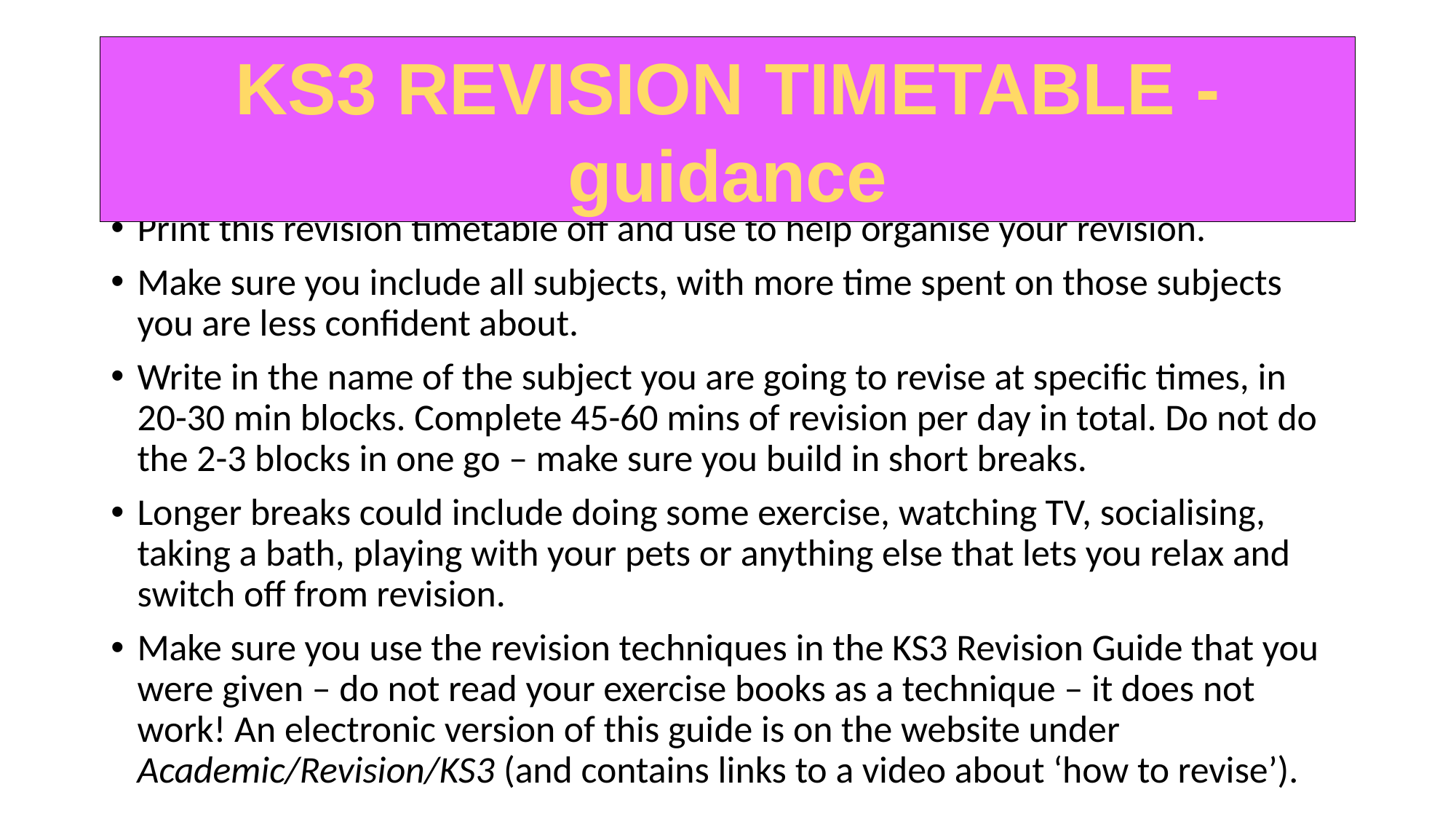

KS3 REVISION TIMETABLE - guidance
Print this revision timetable off and use to help organise your revision.
Make sure you include all subjects, with more time spent on those subjects you are less confident about.
Write in the name of the subject you are going to revise at specific times, in 20-30 min blocks. Complete 45-60 mins of revision per day in total. Do not do the 2-3 blocks in one go – make sure you build in short breaks.
Longer breaks could include doing some exercise, watching TV, socialising, taking a bath, playing with your pets or anything else that lets you relax and switch off from revision.
Make sure you use the revision techniques in the KS3 Revision Guide that you were given – do not read your exercise books as a technique – it does not work! An electronic version of this guide is on the website under Academic/Revision/KS3 (and contains links to a video about ‘how to revise’).